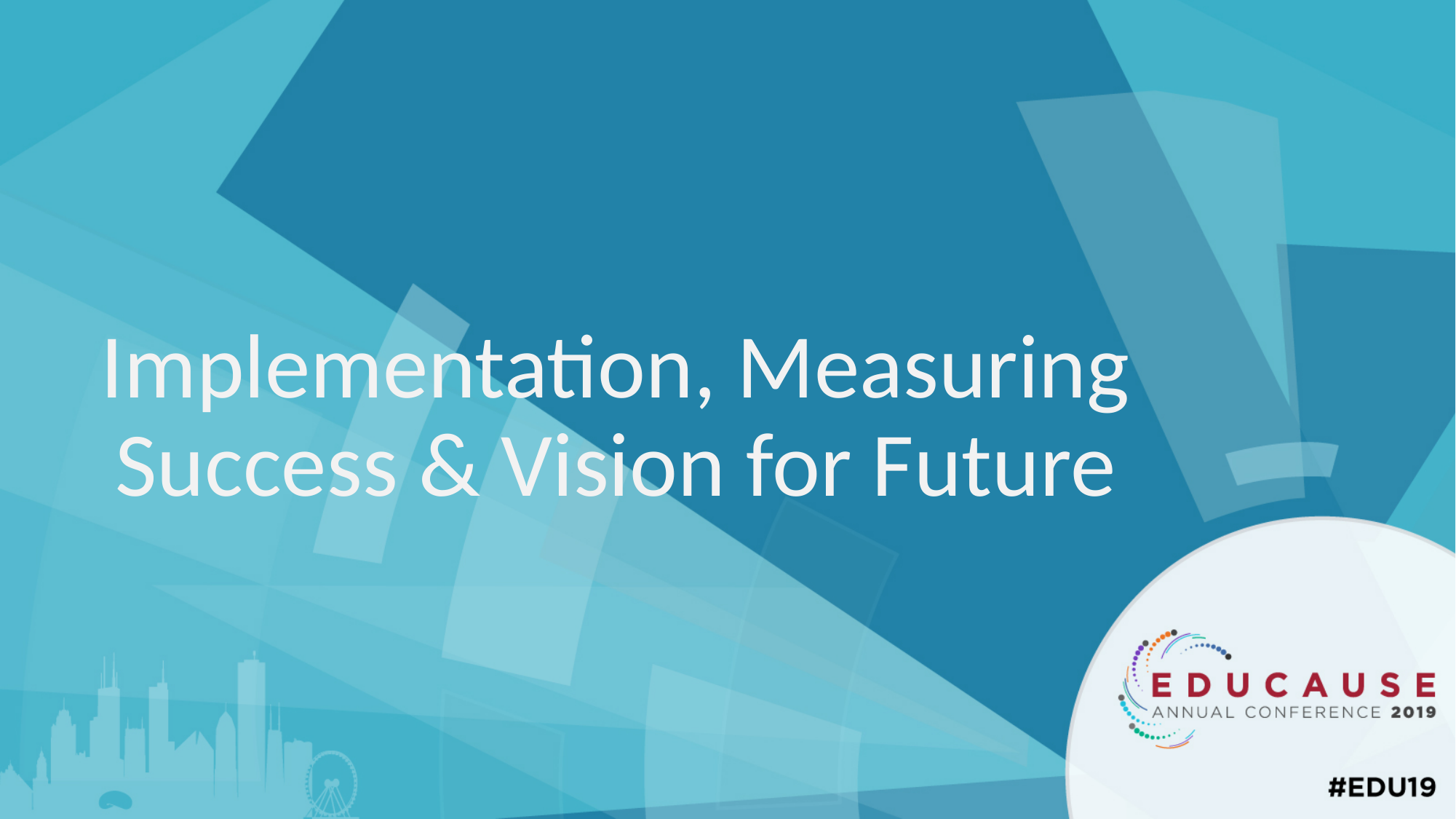

# Implementation, Measuring Success & Vision for Future